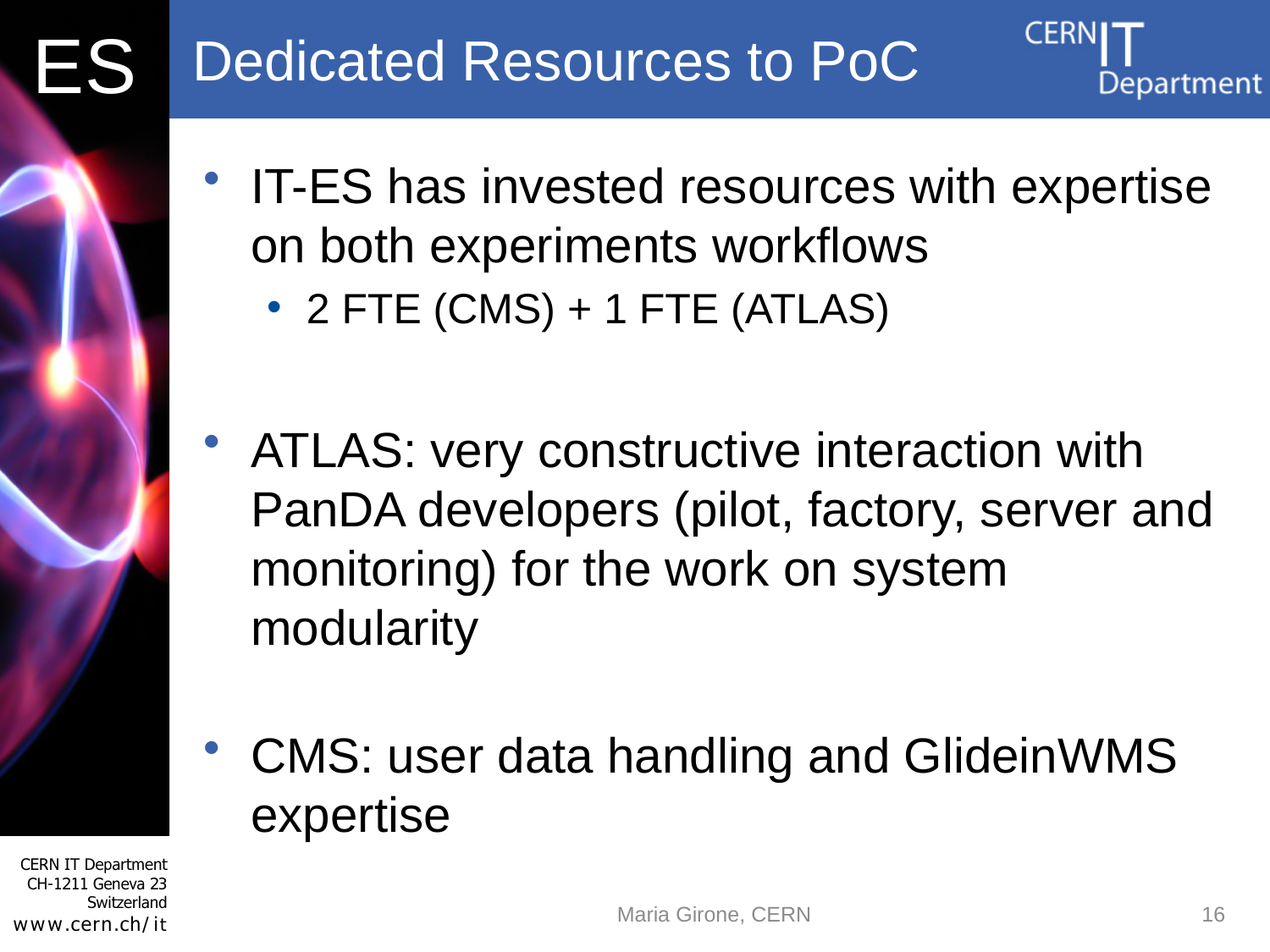

# Dedicated Resources to PoC
IT-ES has invested resources with expertise on both experiments workflows
2 FTE (CMS) + 1 FTE (ATLAS)

ATLAS: very constructive interaction with PanDA developers (pilot, factory, server and monitoring) for the work on system modularity

CMS: user data handling and GlideinWMS expertise
Maria Girone, CERN
16